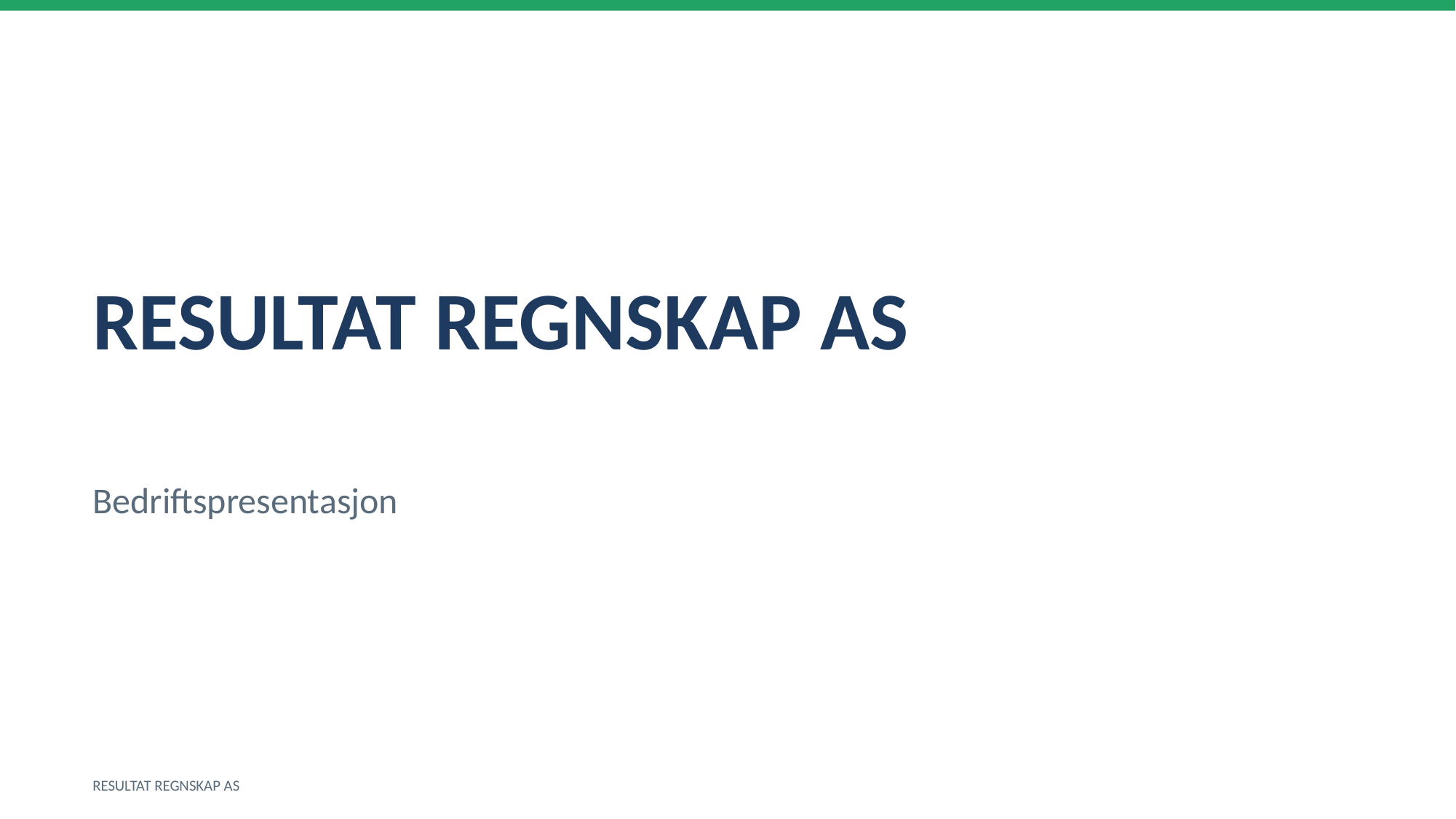

RESULTAT REGNSKAP AS
Bedriftspresentasjon
RESULTAT REGNSKAP AS